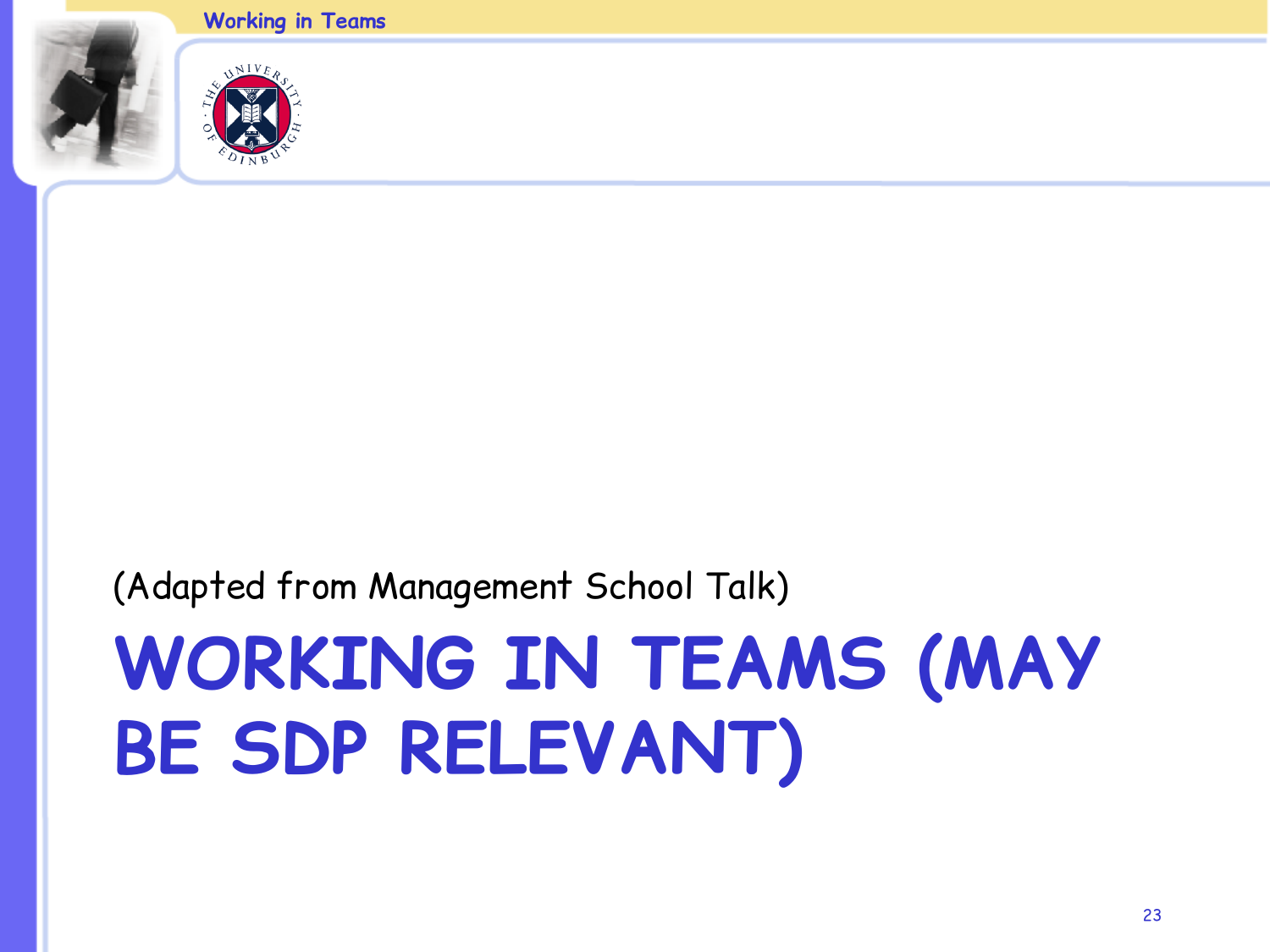

(Adapted from Management School Talk)
# Working in Teams (may be SDP relevant)
23